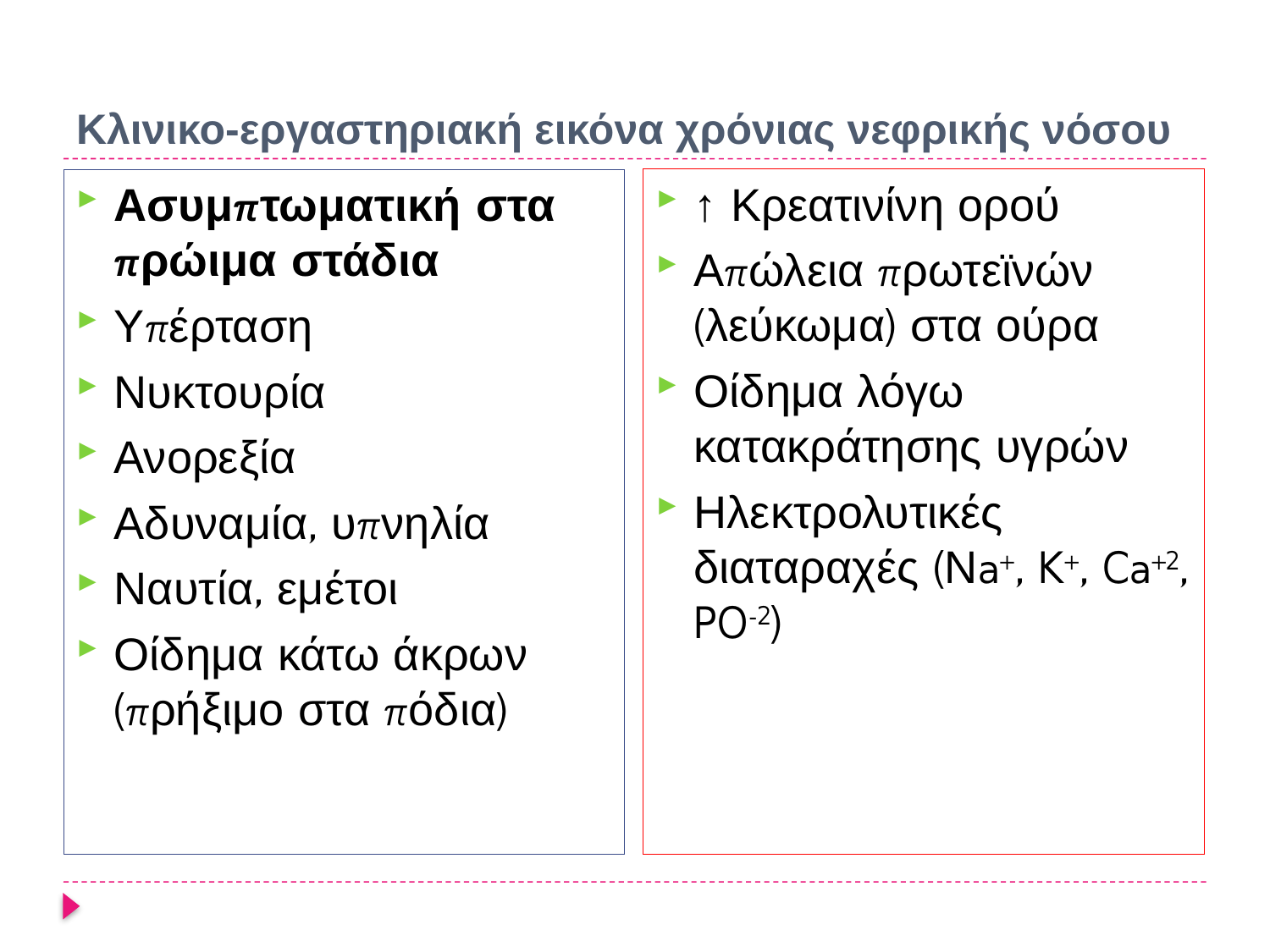

# Κλινικο-εργαστηριακή εικόνα χρόνιας νεφρικής νόσου
↑ Κρεατινίνη ορού
Απώλεια πρωτεϊνών (λεύκωμα) στα ούρα
Οίδημα λόγω κατακράτησης υγρών
Ηλεκτρολυτικές διαταραχές (Νa+, K+, Ca+2, PO-2)

Ασυμπτωματική στα πρώιμα στάδια
Υπέρταση
Νυκτουρία
Ανορεξία
Αδυναμία, υπνηλία
Ναυτία, εμέτοι
Οίδημα κάτω άκρων (πρήξιμο στα πόδια)